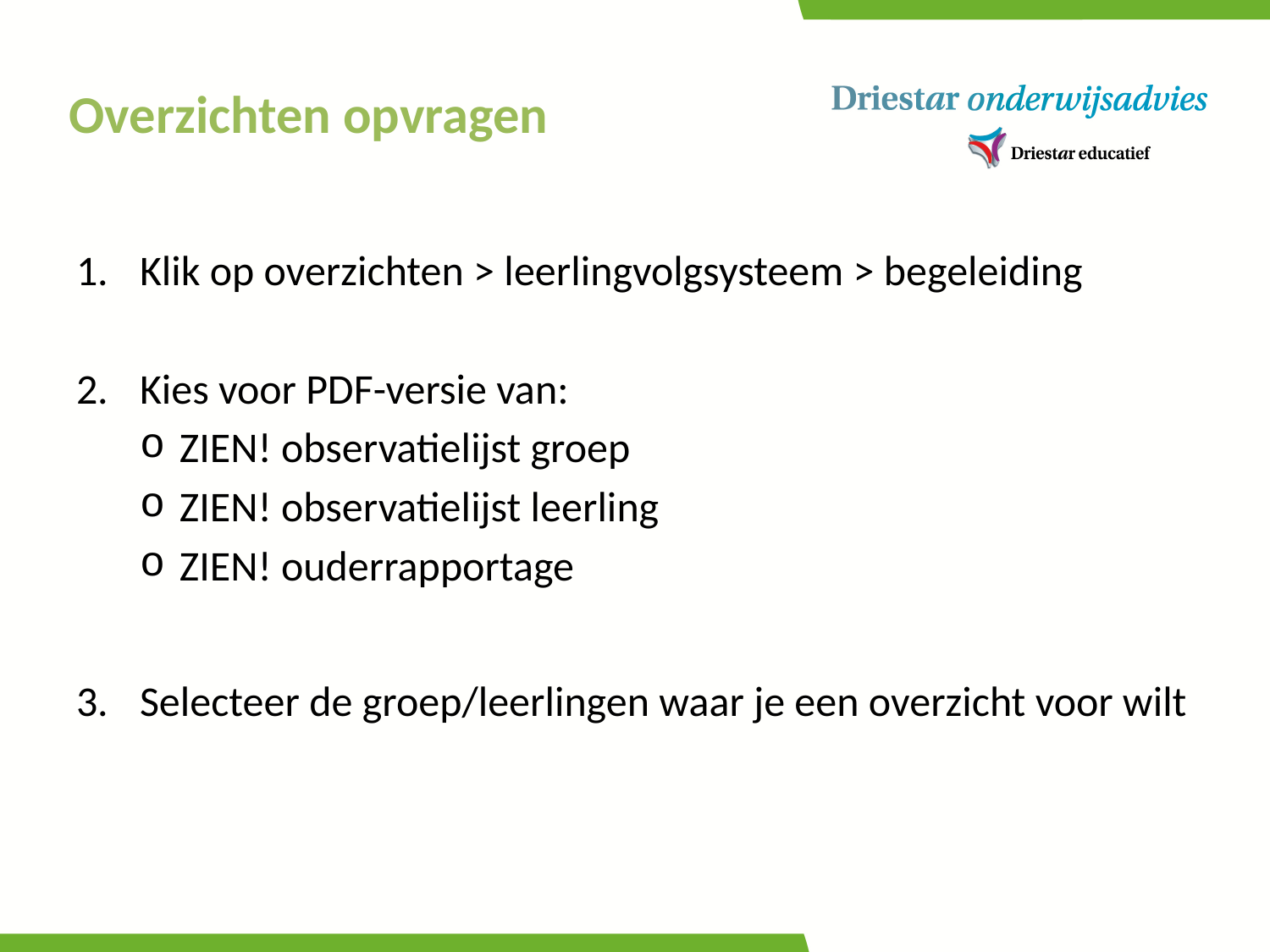

Overzichten opvragen
Klik op overzichten > leerlingvolgsysteem > begeleiding

Kies voor PDF-versie van:
ZIEN! observatielijst groep
ZIEN! observatielijst leerling
ZIEN! ouderrapportage

Selecteer de groep/leerlingen waar je een overzicht voor wilt